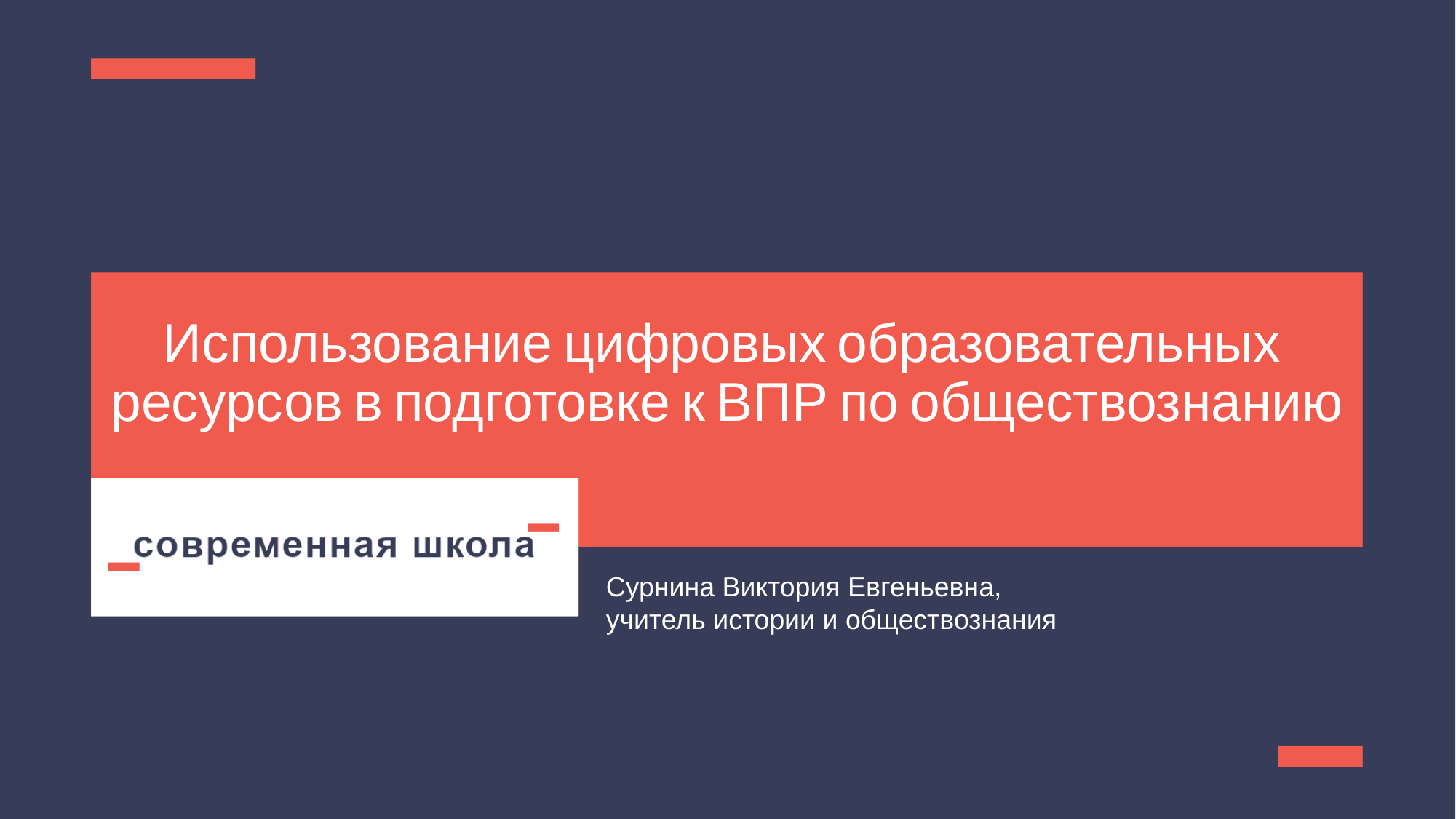

# Использование цифровых образовательных ресурсов в подготовке к ВПР по обществознанию
Сурнина Виктория Евгеньевна,
учитель истории и обществознания